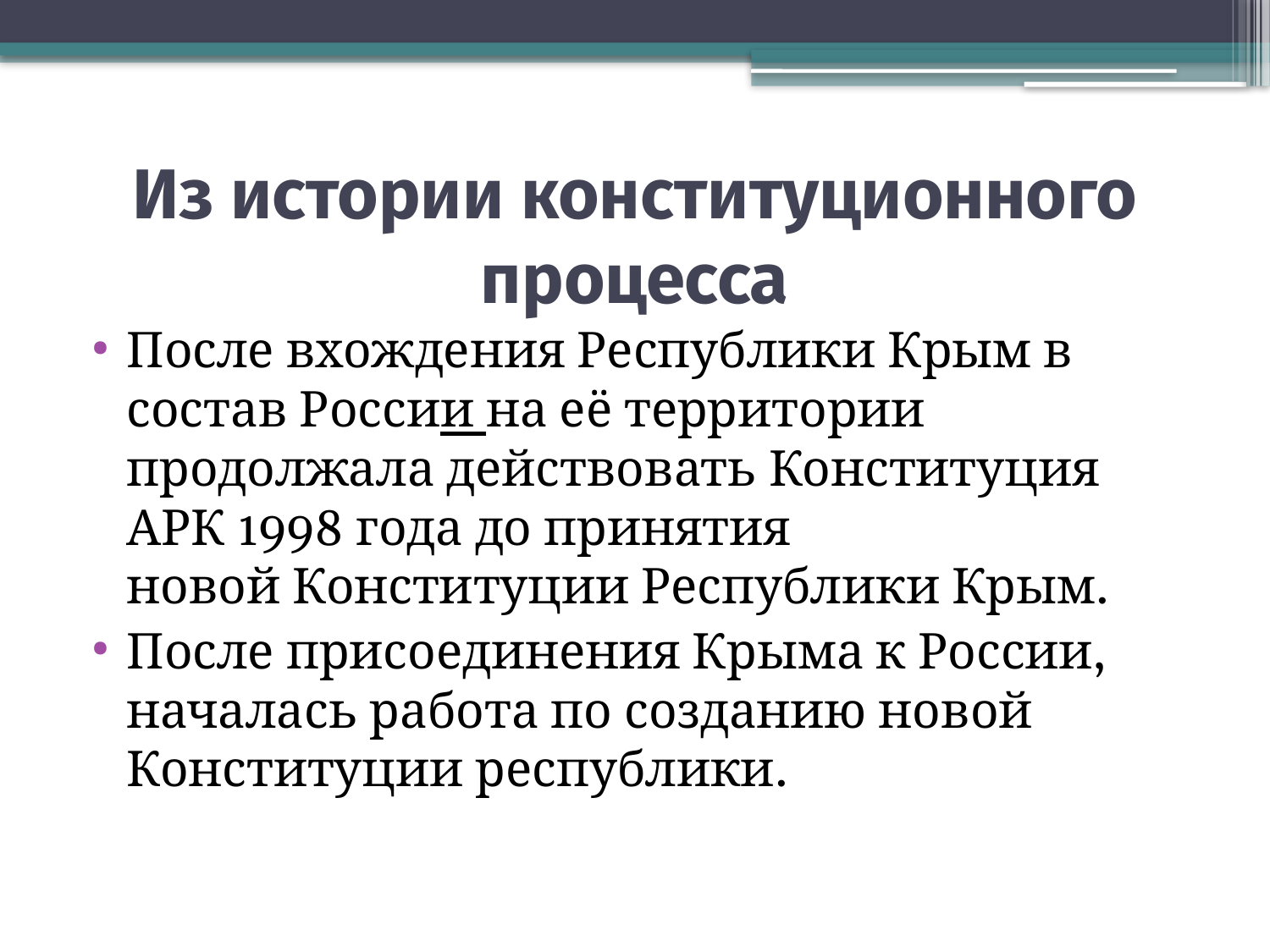

# Из истории конституционного процесса
После вхождения Республики Крым в состав России на её территории продолжала действовать Конституция АРК 1998 года до принятия новой Конституции Республики Крым.
После присоединения Крыма к России, началась работа по созданию новой Конституции республики.